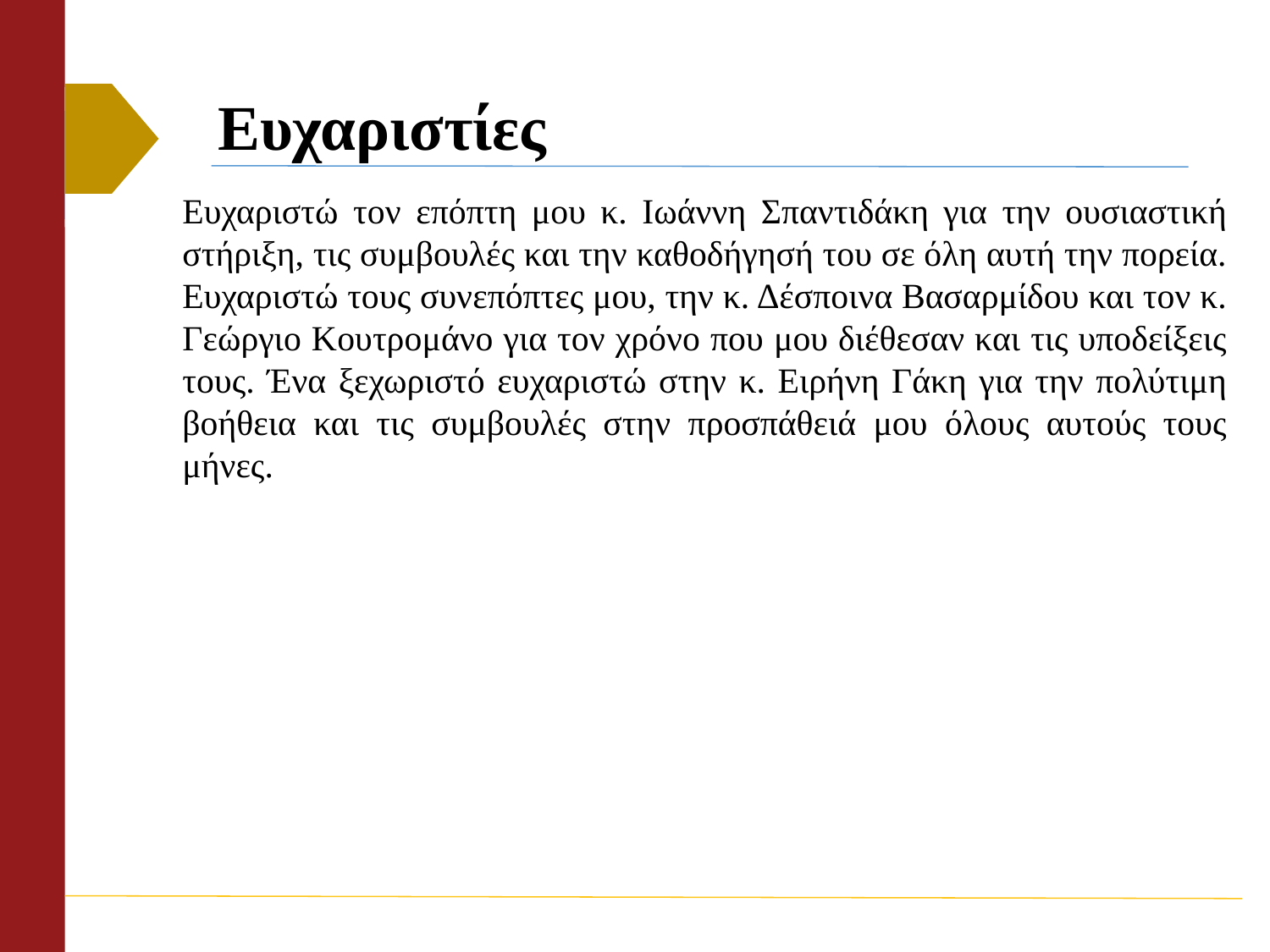

# Ευχαριστίες
Ευχαριστώ τον επόπτη μου κ. Ιωάννη Σπαντιδάκη για την ουσιαστική στήριξη, τις συμβουλές και την καθοδήγησή του σε όλη αυτή την πορεία. Ευχαριστώ τους συνεπόπτες μου, την κ. Δέσποινα Βασαρμίδου και τον κ. Γεώργιο Κουτρομάνο για τον χρόνο που μου διέθεσαν και τις υποδείξεις τους. Ένα ξεχωριστό ευχαριστώ στην κ. Ειρήνη Γάκη για την πολύτιμη βοήθεια και τις συμβουλές στην προσπάθειά μου όλους αυτούς τους μήνες.